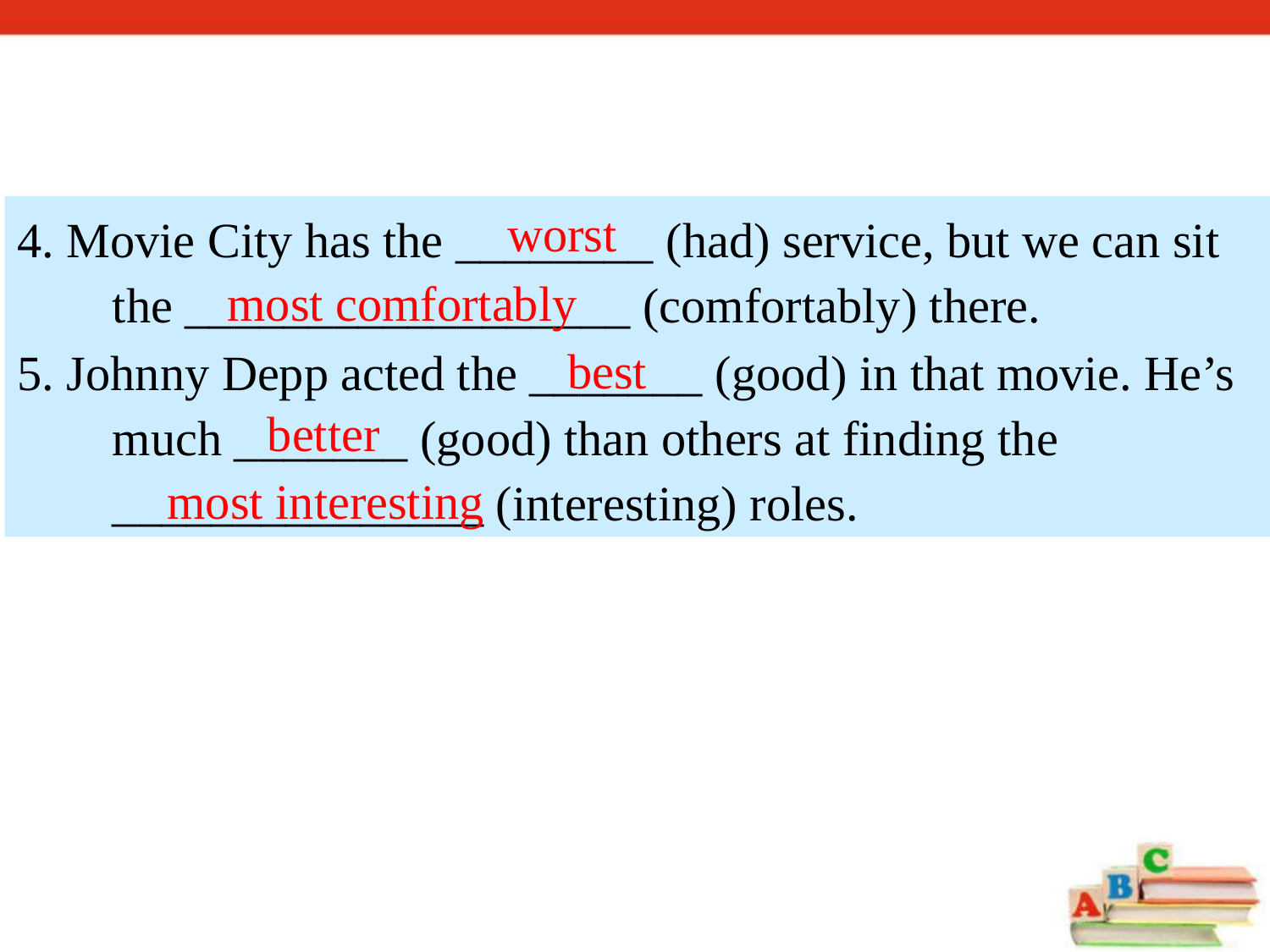

4. Movie City has the ________ (had) service, but we can sit the __________________ (comfortably) there.
5. Johnny Depp acted the _______ (good) in that movie. He’s much _______ (good) than others at finding the _______________ (interesting) roles.
worst
most comfortably
best
better
most interesting